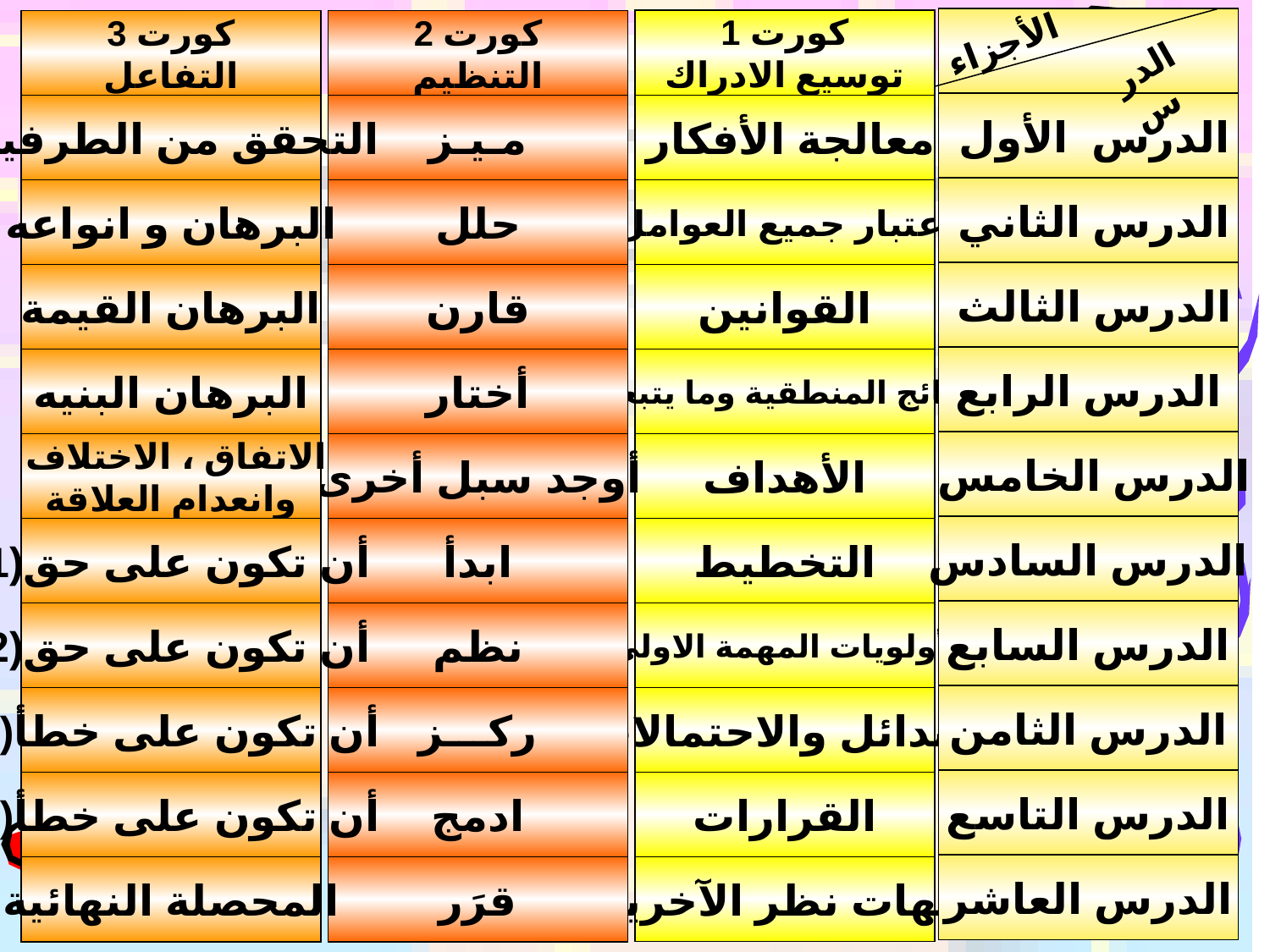

الأجزاء
الدرس
كورت 1
توسيع الادراك
كورت 3
التفاعل
كورت 2
التنظيم
الدرس  الأول
معالجة الأفكار
التحقق من الطرفين
مـيـز
الدرس الثاني
اعتبار جميع العوامل
البرهان و انواعه
حلل
الدرس الثالث
القوانين
البرهان القيمة
قارن
الدرس الرابع
النتائج المنطقية وما يتبعها
البرهان البنيه
أختار
الدرس الخامس
الأهداف
الاتفاق ، الاختلاف
وانعدام العلاقة
أوجد سبل أخرى
الدرس السادس
التخطيط
أن تكون على حق(1)
ابدأ
الدرس السابع
الأولويات المهمة الاولى
أن تكون على حق(2)
نظم
الدرس الثامن
البدائل والاحتمالات
أن تكون على خطأ(1)
ركـــز
الدرس التاسع
القرارات
أن تكون على خطأ(2)
ادمج
    الدرس العاشر
وجهات نظر الآخرين
المحصلة النهائية
قرَر
Cort
42